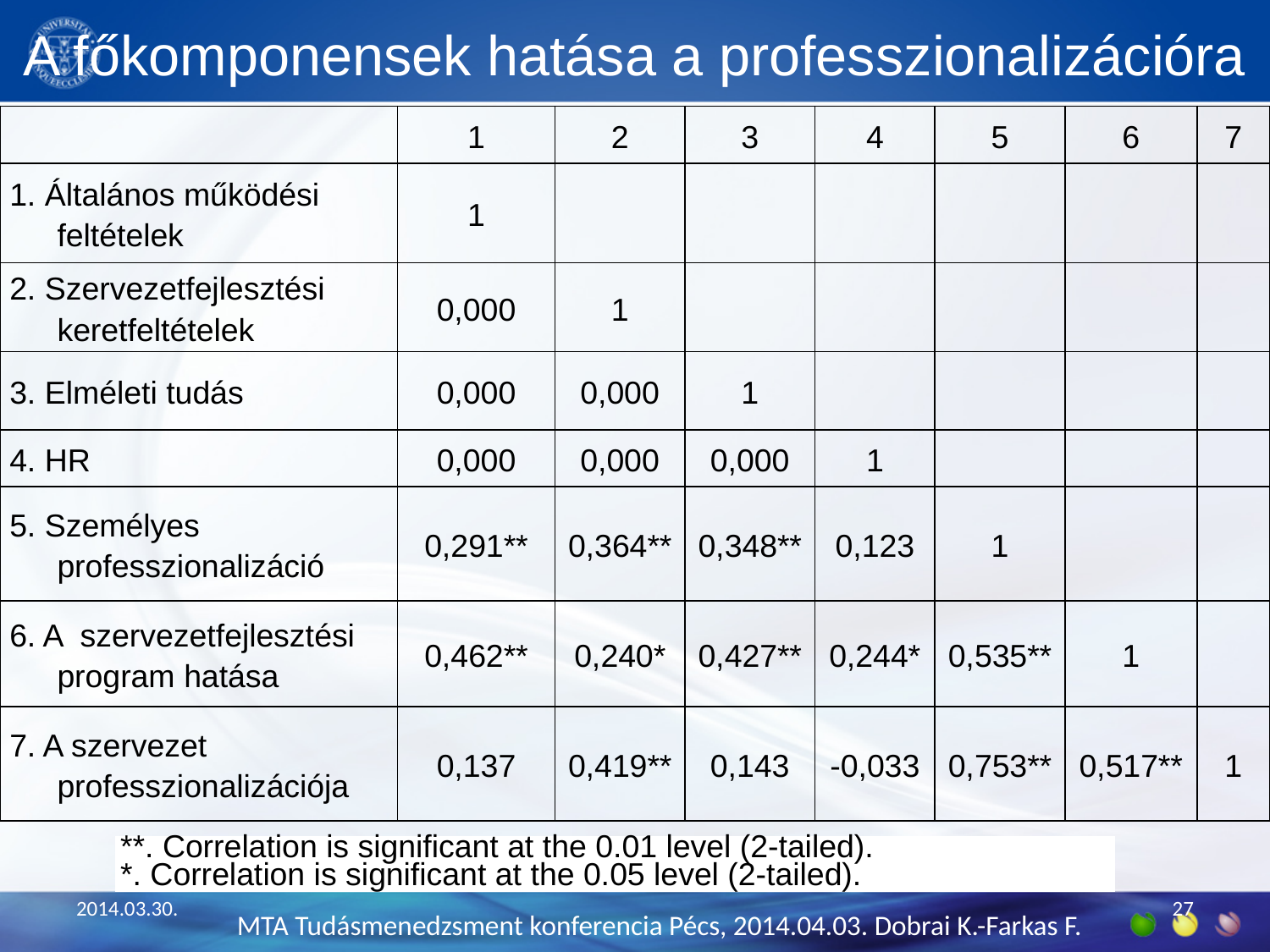

# A főkomponensek hatása a professzionalizációra

|  | 1 | 2 | 3 | 4 | 5 | 6 | 7 |
| --- | --- | --- | --- | --- | --- | --- | --- |
| 1. Általános működési feltételek | 1 |  |  |  |  |  |  |
| 2. Szervezetfejlesztési keretfeltételek | 0,000 | 1 |  |  |  |  |  |
| 3. Elméleti tudás | 0,000 | 0,000 | 1 |  |  |  |  |
| 4. HR | 0,000 | 0,000 | 0,000 | 1 |  |  |  |
| 5. Személyes professzionalizáció | 0,291\*\* | 0,364\*\* | 0,348\*\* | 0,123 | 1 |  |  |
| 6. A szervezetfejlesztési program hatása | 0,462\*\* | 0,240\* | 0,427\*\* | 0,244\* | 0,535\*\* | 1 |  |
| 7. A szervezet professzionalizációja | 0,137 | 0,419\*\* | 0,143 | -0,033 | 0,753\*\* | 0,517\*\* | 1 |

| \*\*. Correlation is significant at the 0.01 level (2-tailed). |
| --- |
| \*. Correlation is significant at the 0.05 level (2-tailed). |
2014.03.30.
27
MTA Tudásmenedzsment konferencia Pécs, 2014.04.03. Dobrai K.-Farkas F.